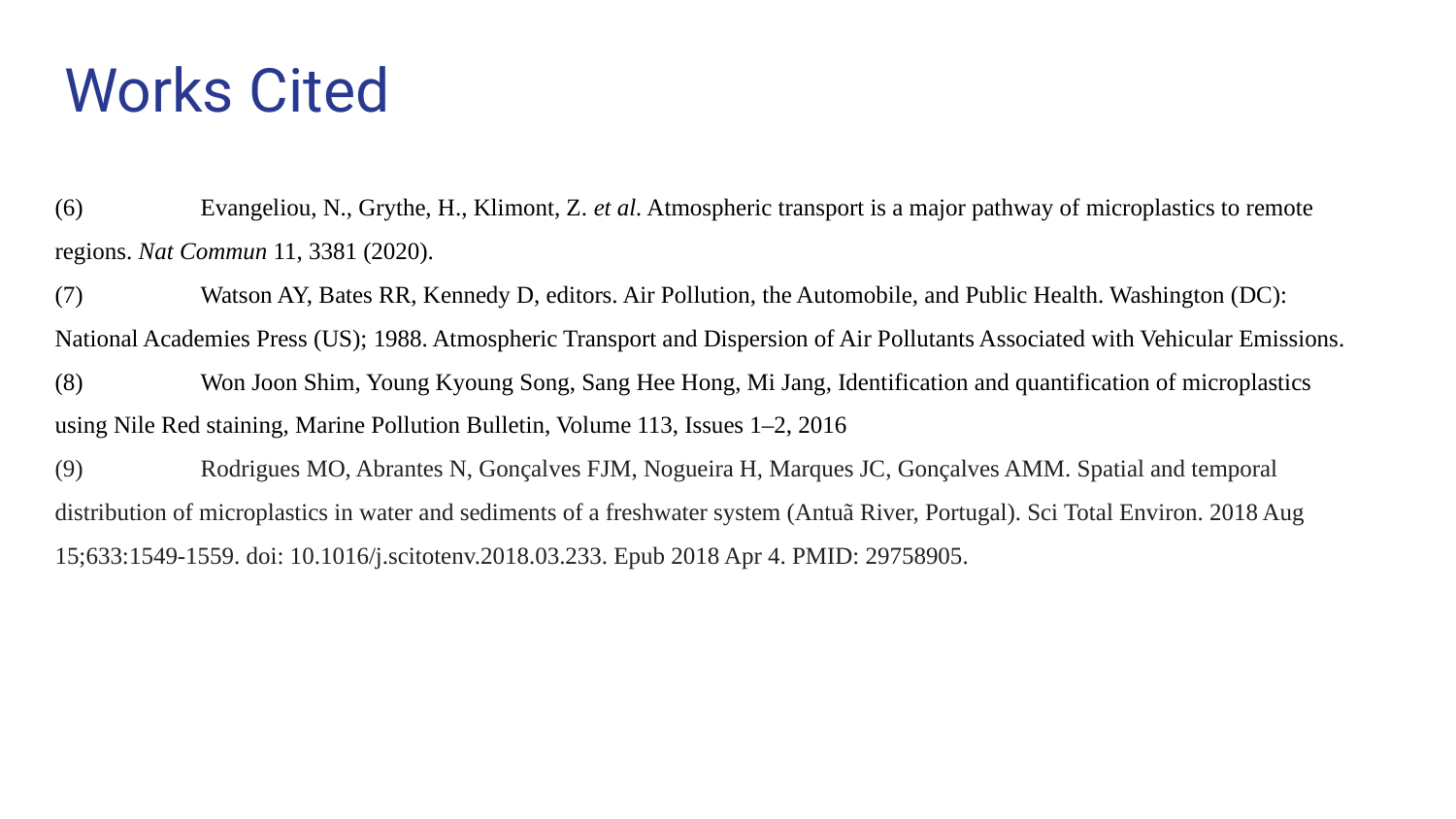

# Works Cited

(6)	Evangeliou, N., Grythe, H., Klimont, Z. et al. Atmospheric transport is a major pathway of microplastics to remote regions. Nat Commun 11, 3381 (2020).
(7)	Watson AY, Bates RR, Kennedy D, editors. Air Pollution, the Automobile, and Public Health. Washington (DC): National Academies Press (US); 1988. Atmospheric Transport and Dispersion of Air Pollutants Associated with Vehicular Emissions.
(8)	Won Joon Shim, Young Kyoung Song, Sang Hee Hong, Mi Jang, Identification and quantification of microplastics using Nile Red staining, Marine Pollution Bulletin, Volume 113, Issues 1–2, 2016
(9)	Rodrigues MO, Abrantes N, Gonçalves FJM, Nogueira H, Marques JC, Gonçalves AMM. Spatial and temporal distribution of microplastics in water and sediments of a freshwater system (Antuã River, Portugal). Sci Total Environ. 2018 Aug 15;633:1549-1559. doi: 10.1016/j.scitotenv.2018.03.233. Epub 2018 Apr 4. PMID: 29758905.